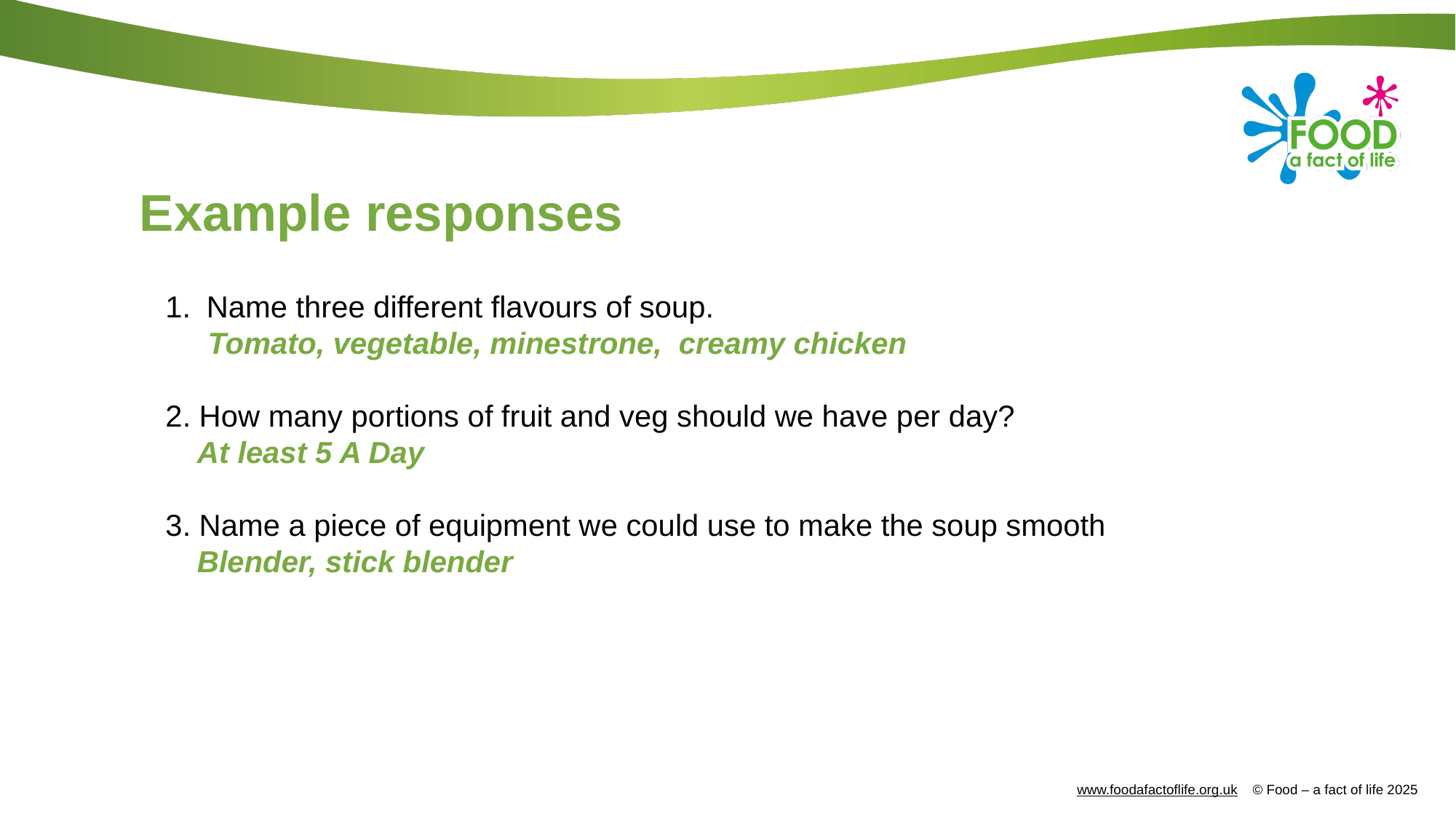

# Example responses
Name three different flavours of soup.
Tomato, vegetable, minestrone,  creamy chicken

2. How many portions of fruit and veg should we have per day?
At least 5 A Day

3. Name a piece of equipment we could use to make the soup smooth
Blender, stick blender